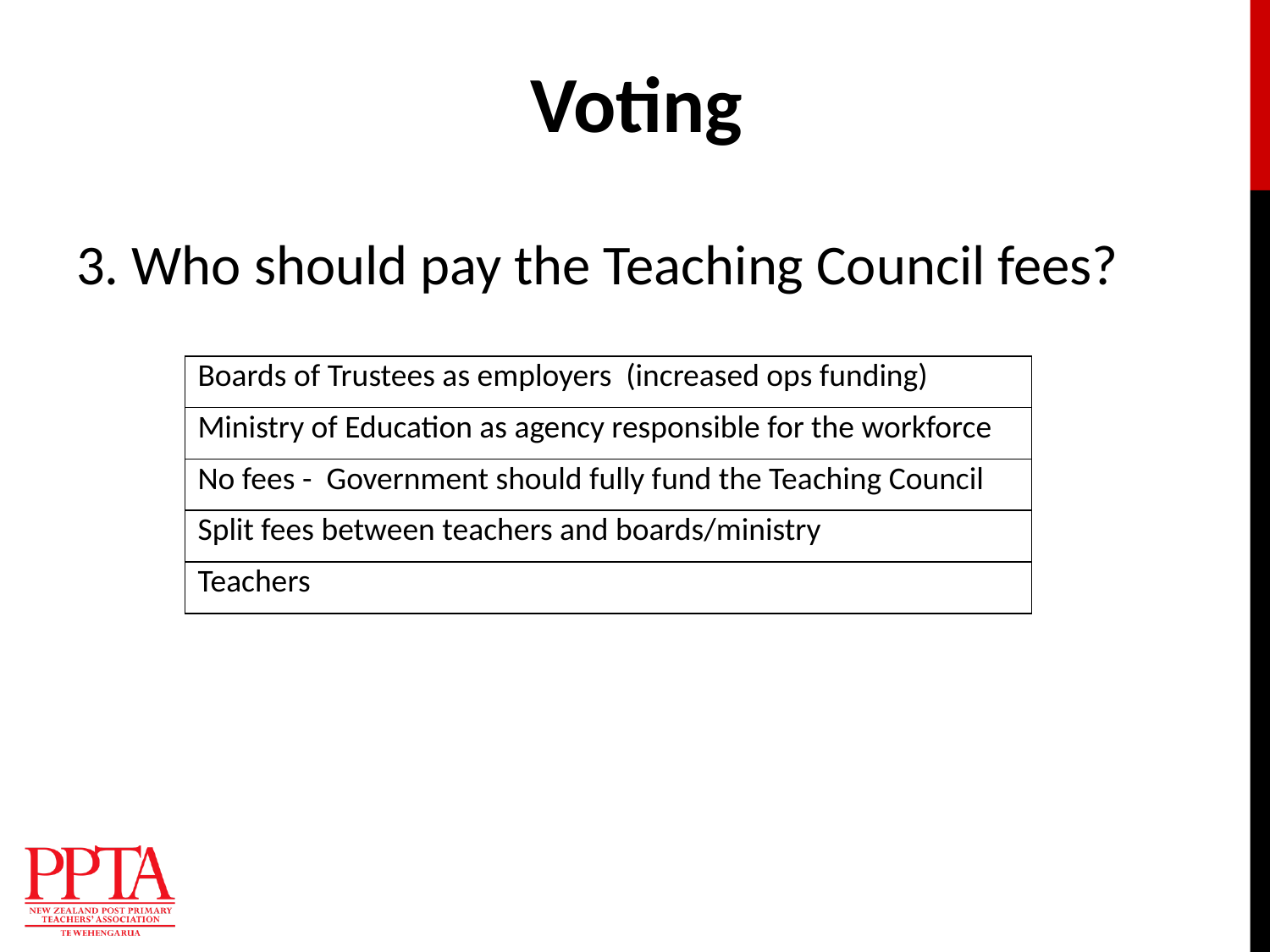

Voting

3. Who should pay the Teaching Council fees?

| Boards of Trustees as employers (increased ops funding) |
| --- |
| Ministry of Education as agency responsible for the workforce |
| No fees - Government should fully fund the Teaching Council |
| Split fees between teachers and boards/ministry |
| Teachers |